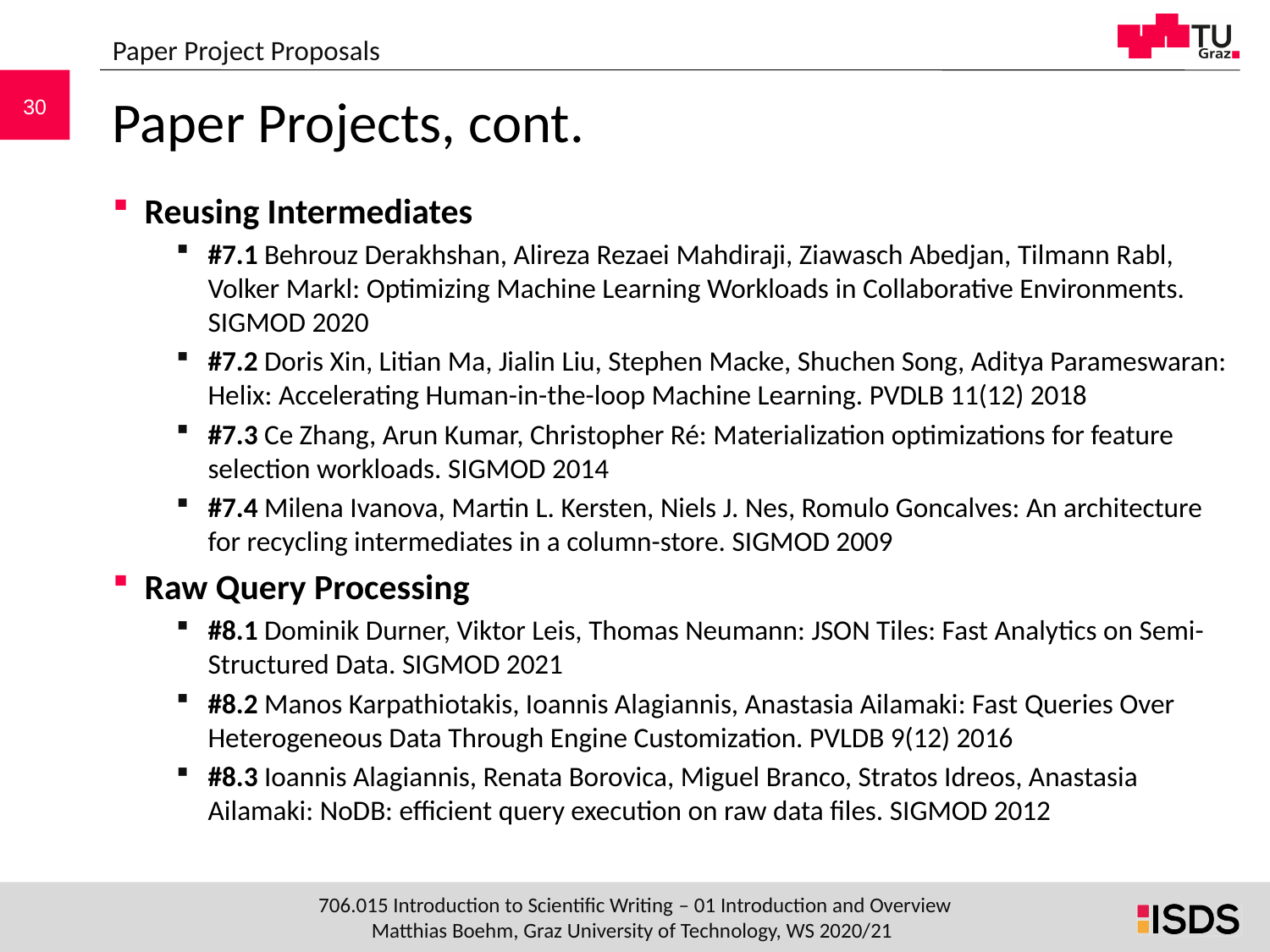

Paper Project Proposals
# Paper Projects, cont.
Reusing Intermediates
#7.1 Behrouz Derakhshan, Alireza Rezaei Mahdiraji, Ziawasch Abedjan, Tilmann Rabl, Volker Markl: Optimizing Machine Learning Workloads in Collaborative Environments. SIGMOD 2020
#7.2 Doris Xin, Litian Ma, Jialin Liu, Stephen Macke, Shuchen Song, Aditya Parameswaran: Helix: Accelerating Human-in-the-loop Machine Learning. PVDLB 11(12) 2018
#7.3 Ce Zhang, Arun Kumar, Christopher Ré: Materialization optimizations for feature selection workloads. SIGMOD 2014
#7.4 Milena Ivanova, Martin L. Kersten, Niels J. Nes, Romulo Goncalves: An architecture for recycling intermediates in a column-store. SIGMOD 2009
Raw Query Processing
#8.1 Dominik Durner, Viktor Leis, Thomas Neumann: JSON Tiles: Fast Analytics on Semi-Structured Data. SIGMOD 2021
#8.2 Manos Karpathiotakis, Ioannis Alagiannis, Anastasia Ailamaki: Fast Queries Over Heterogeneous Data Through Engine Customization. PVLDB 9(12) 2016
#8.3 Ioannis Alagiannis, Renata Borovica, Miguel Branco, Stratos Idreos, Anastasia Ailamaki: NoDB: efficient query execution on raw data files. SIGMOD 2012